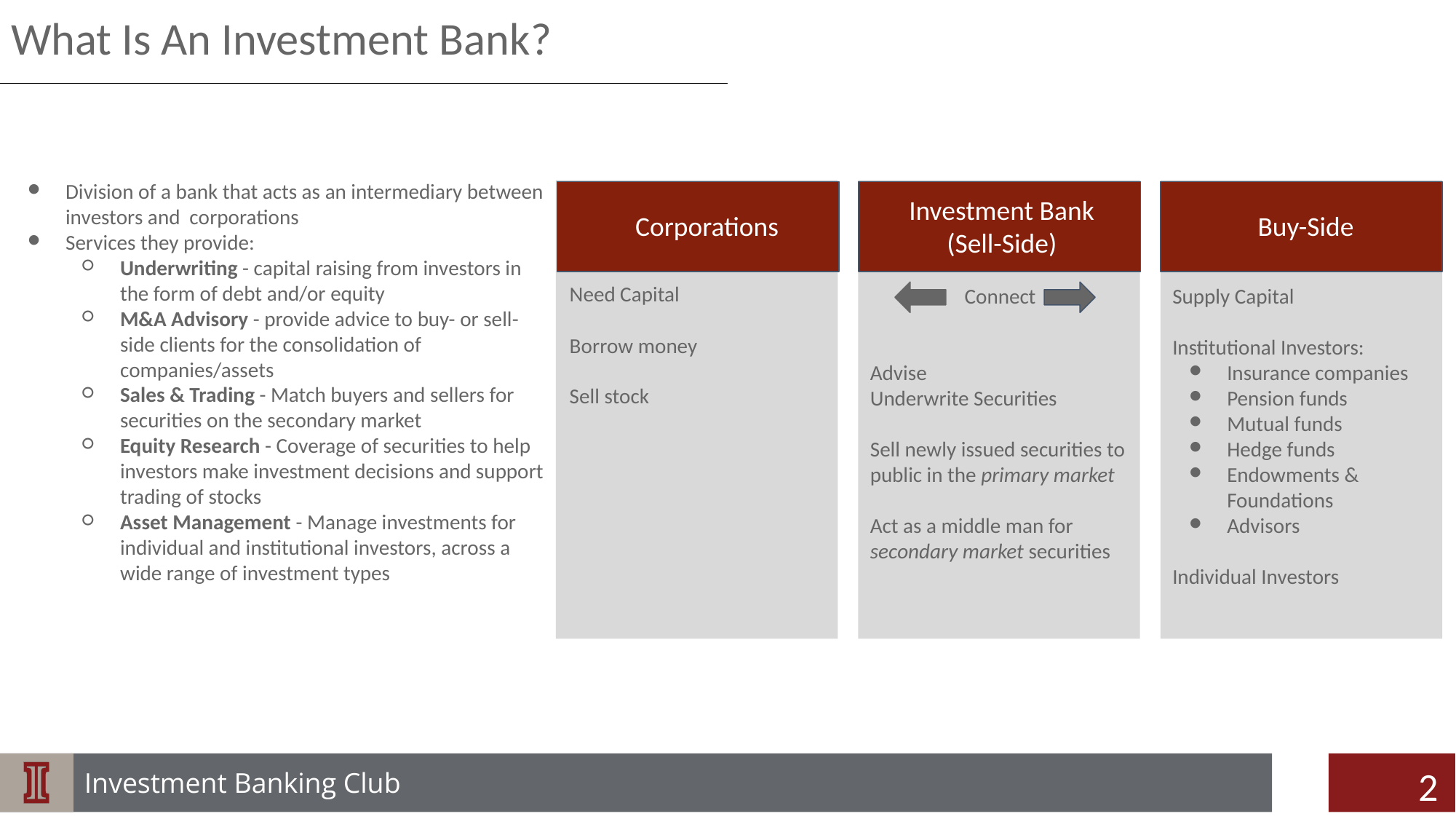

What Is An Investment Bank?
Division of a bank that acts as an intermediary between investors and  corporations
Services they provide:
Underwriting - capital raising from investors in the form of debt and/or equity
M&A Advisory - provide advice to buy- or sell-side clients for the consolidation of companies/assets
Sales & Trading - Match buyers and sellers for securities on the secondary market
Equity Research - Coverage of securities to help investors make investment decisions and support trading of stocks
Asset Management - Manage investments for individual and institutional investors, across a wide range of investment types

Investment Bank
(Sell-Side)

Corporations
Buy-Side
Need Capital

Borrow money

Sell stock
Connect

Advise
Underwrite Securities

Sell newly issued securities to public in the primary market

Act as a middle man for secondary market securities
Supply Capital

Institutional Investors:
Insurance companies
Pension funds
Mutual funds
Hedge funds
Endowments & Foundations
Advisors

Individual Investors

2